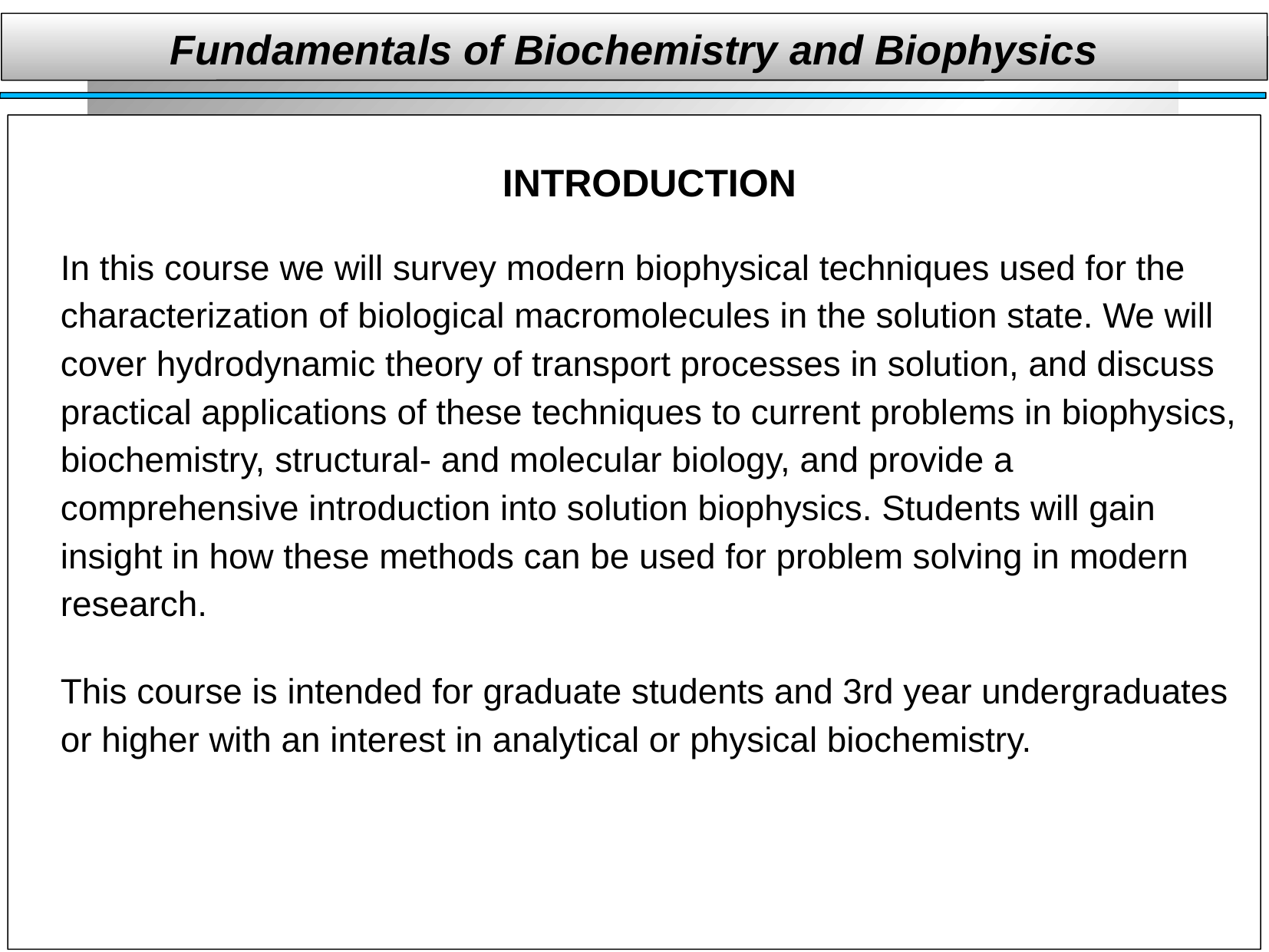

Fundamentals of Biochemistry and Biophysics

INTRODUCTION

In this course we will survey modern biophysical techniques used for the characterization of biological macromolecules in the solution state. We will cover hydrodynamic theory of transport processes in solution, and discuss practical applications of these techniques to current problems in biophysics, biochemistry, structural- and molecular biology, and provide a comprehensive introduction into solution biophysics. Students will gain insight in how these methods can be used for problem solving in modern research.

This course is intended for graduate students and 3rd year undergraduates or higher with an interest in analytical or physical biochemistry.